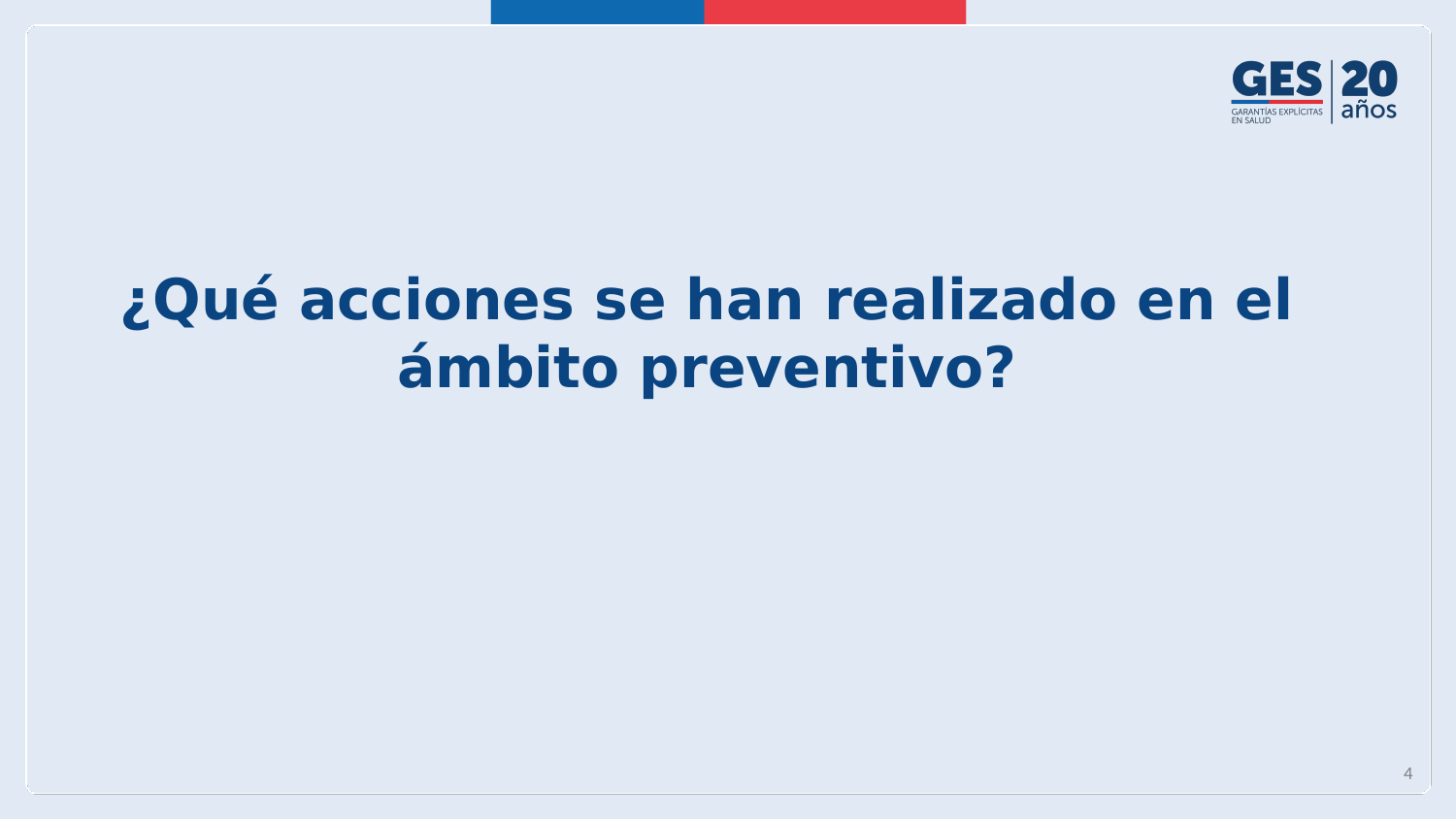

# ¿Qué acciones se han realizado en el ámbito preventivo?
4